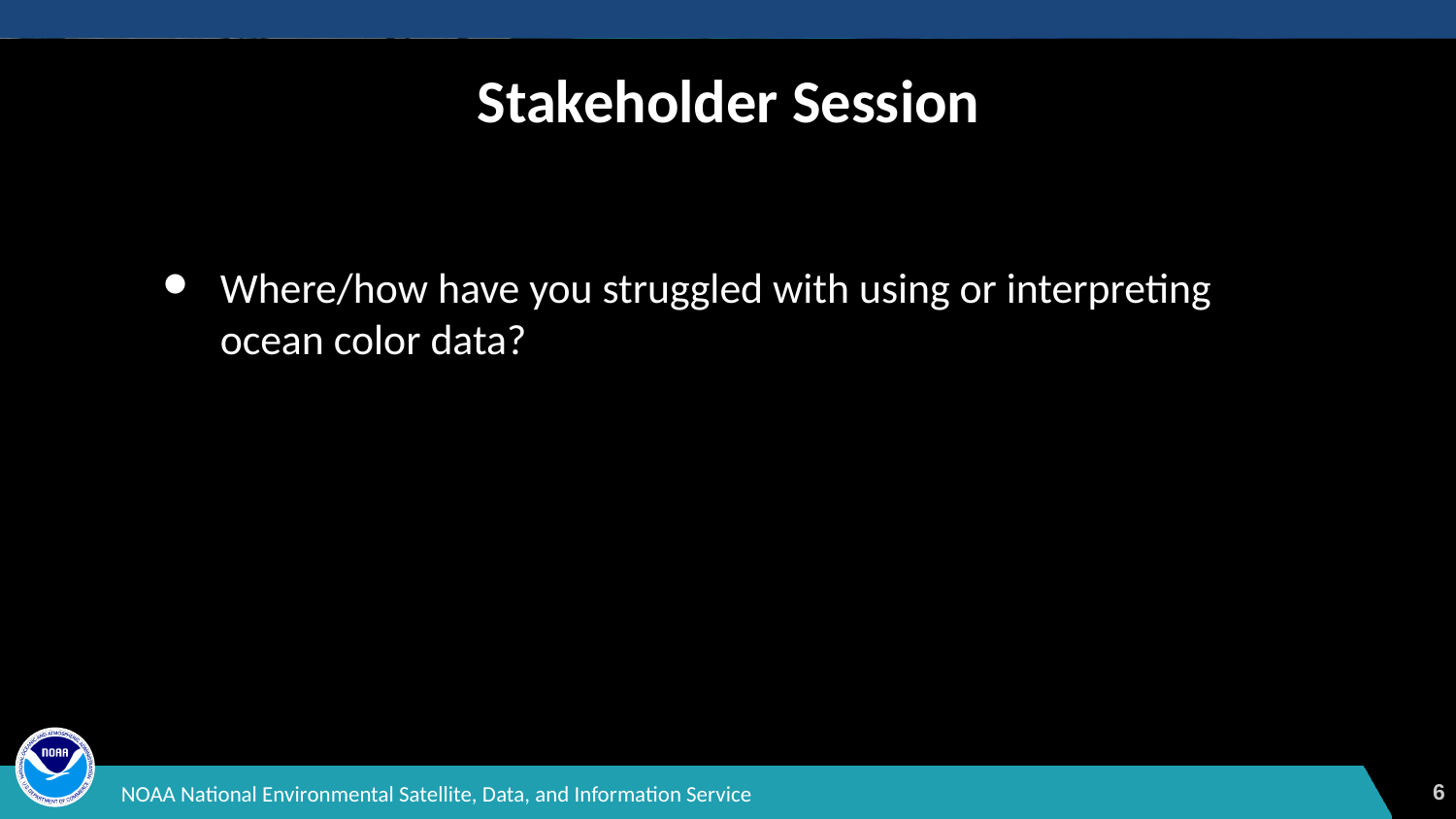

Stakeholder Session

Where/how have you struggled with using or interpreting ocean color data?